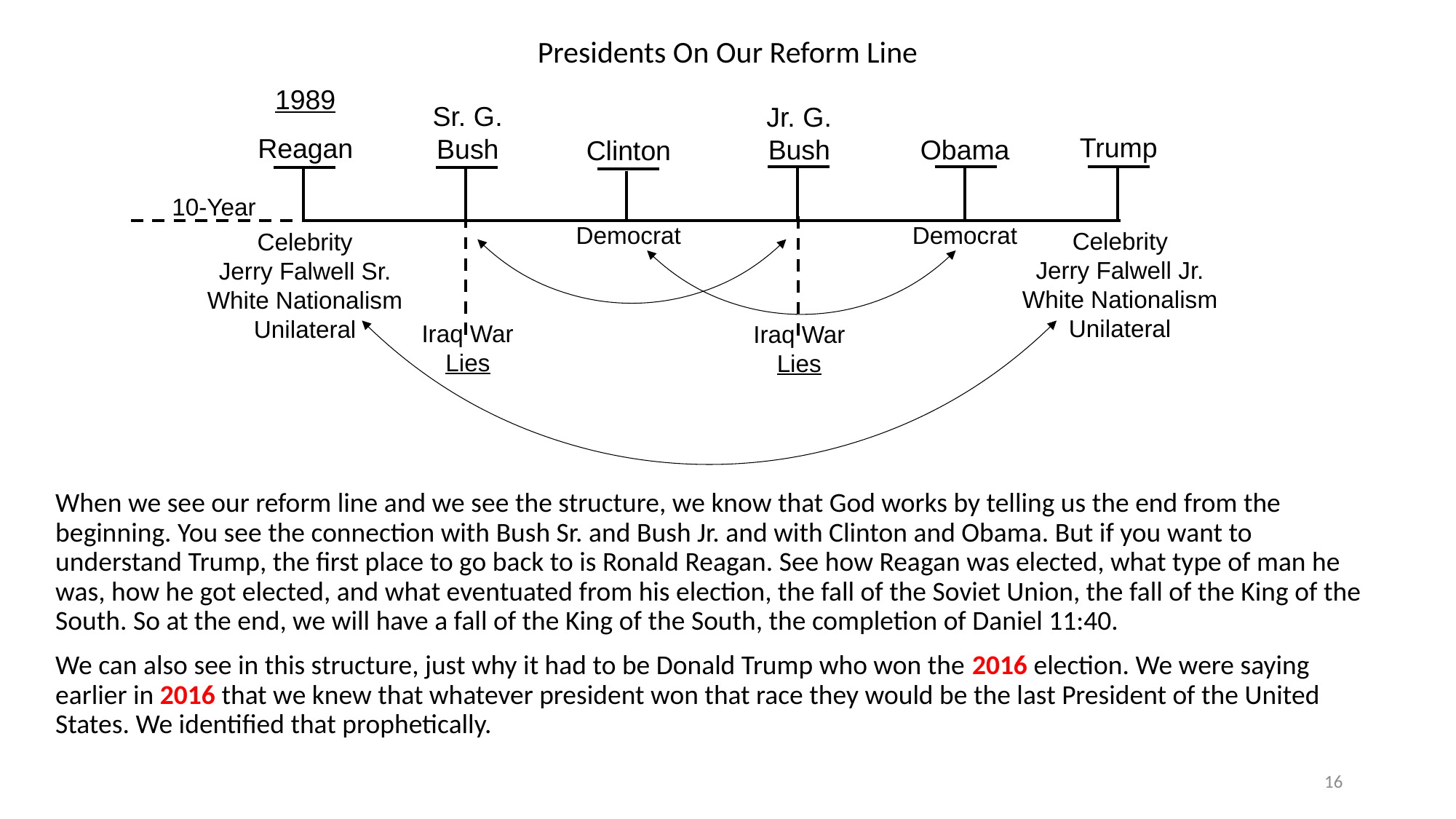

# Presidents On Our Reform Line
1989
Sr. G. Bush
Jr. G. Bush
Trump
Reagan
Obama
Clinton
10-Year
Democrat
Democrat
Celebrity
Jerry Falwell Jr.
White Nationalism
Unilateral
Celebrity
Jerry Falwell Sr.
White Nationalism
Unilateral
Iraq War
Lies
Iraq War
Lies
When we see our reform line and we see the structure, we know that God works by telling us the end from the beginning. You see the connection with Bush Sr. and Bush Jr. and with Clinton and Obama. But if you want to understand Trump, the first place to go back to is Ronald Reagan. See how Reagan was elected, what type of man he was, how he got elected, and what eventuated from his election, the fall of the Soviet Union, the fall of the King of the South. So at the end, we will have a fall of the King of the South, the completion of Daniel 11:40.
We can also see in this structure, just why it had to be Donald Trump who won the 2016 election. We were saying earlier in 2016 that we knew that whatever president won that race they would be the last President of the United States. We identified that prophetically.

16